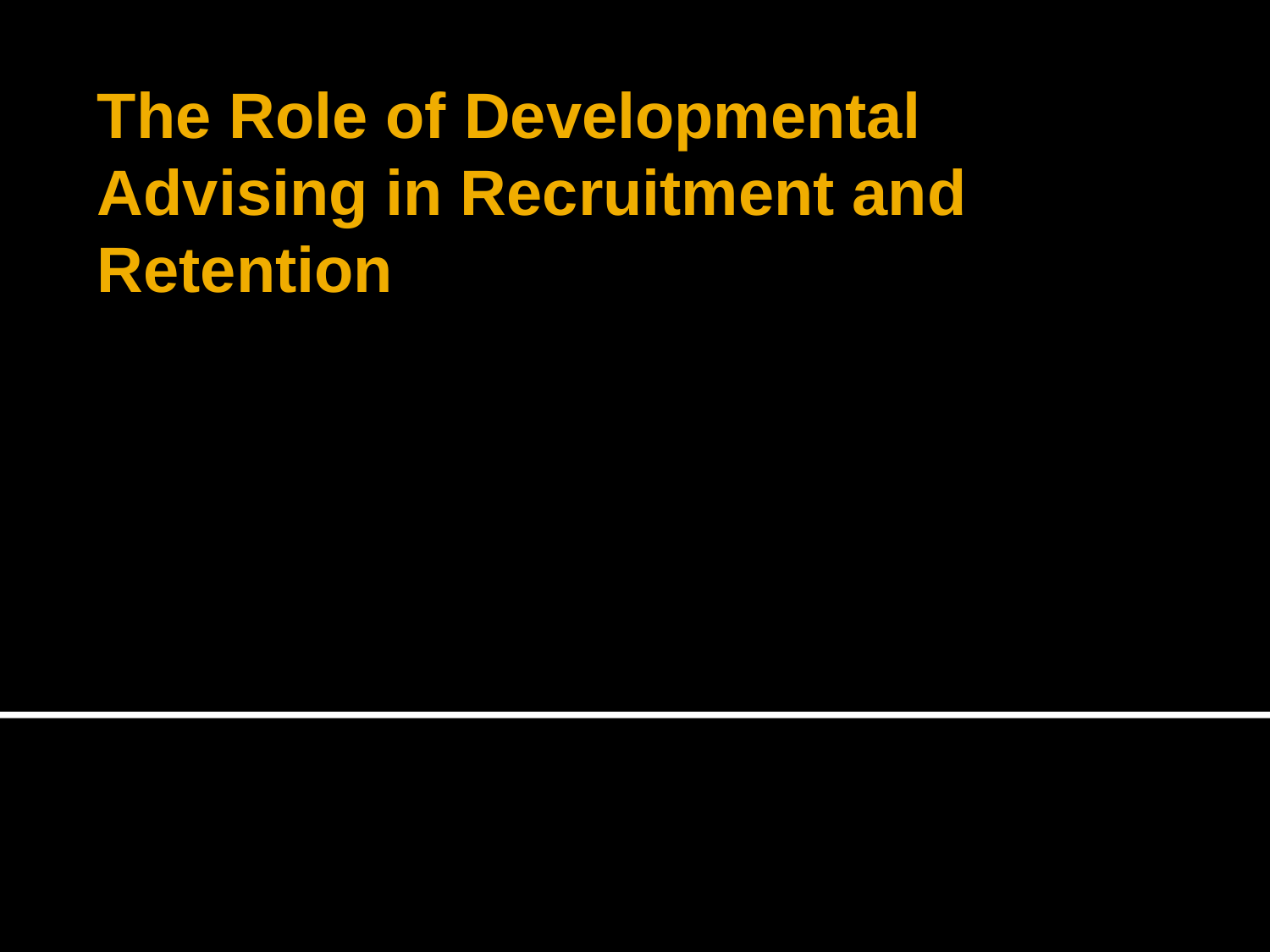

# The Role of Developmental Advising in Recruitment and Retention